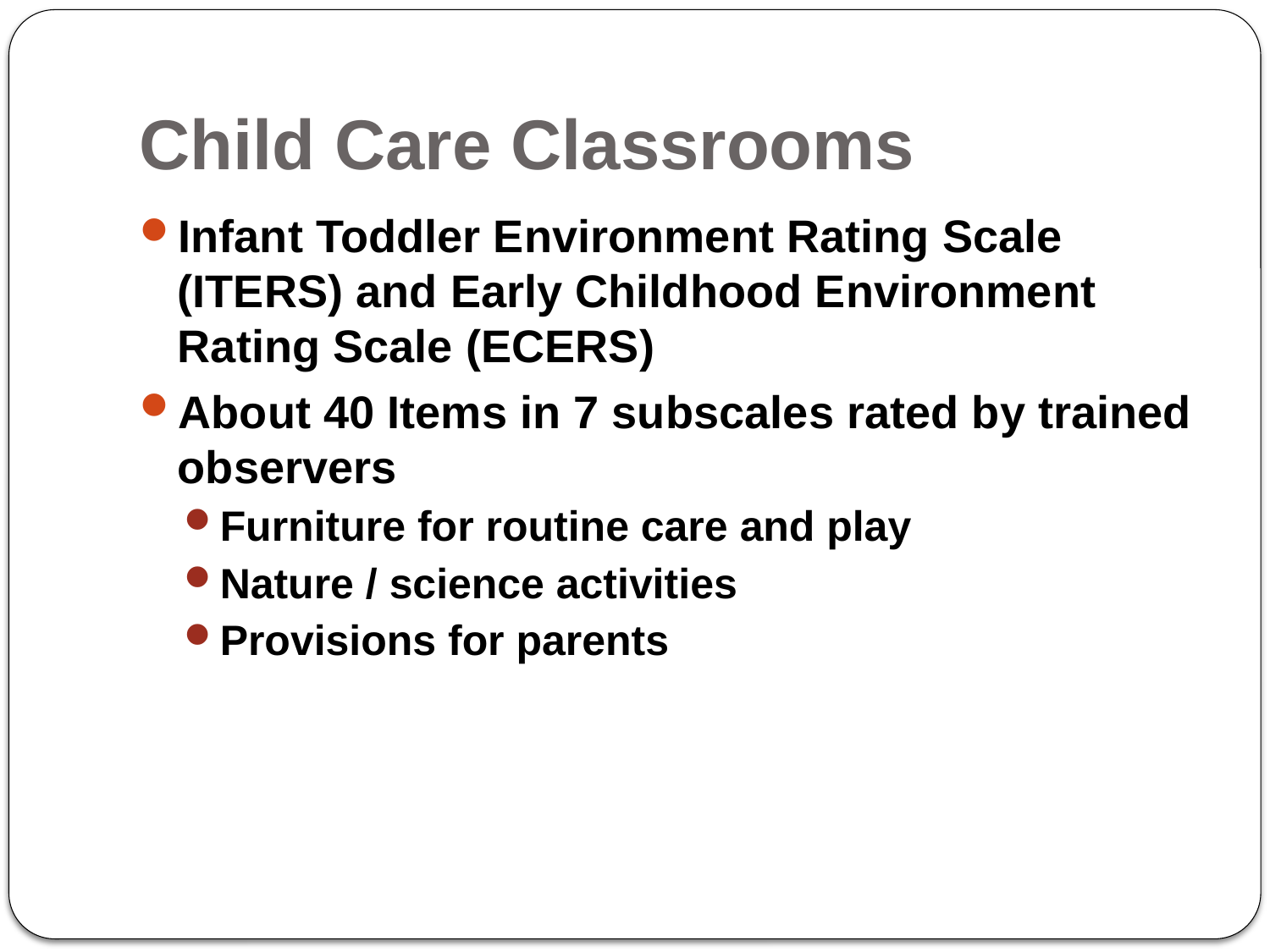

# Child Care Classrooms
Infant Toddler Environment Rating Scale (ITERS) and Early Childhood Environment Rating Scale (ECERS)
About 40 Items in 7 subscales rated by trained observers
Furniture for routine care and play
Nature / science activities
Provisions for parents